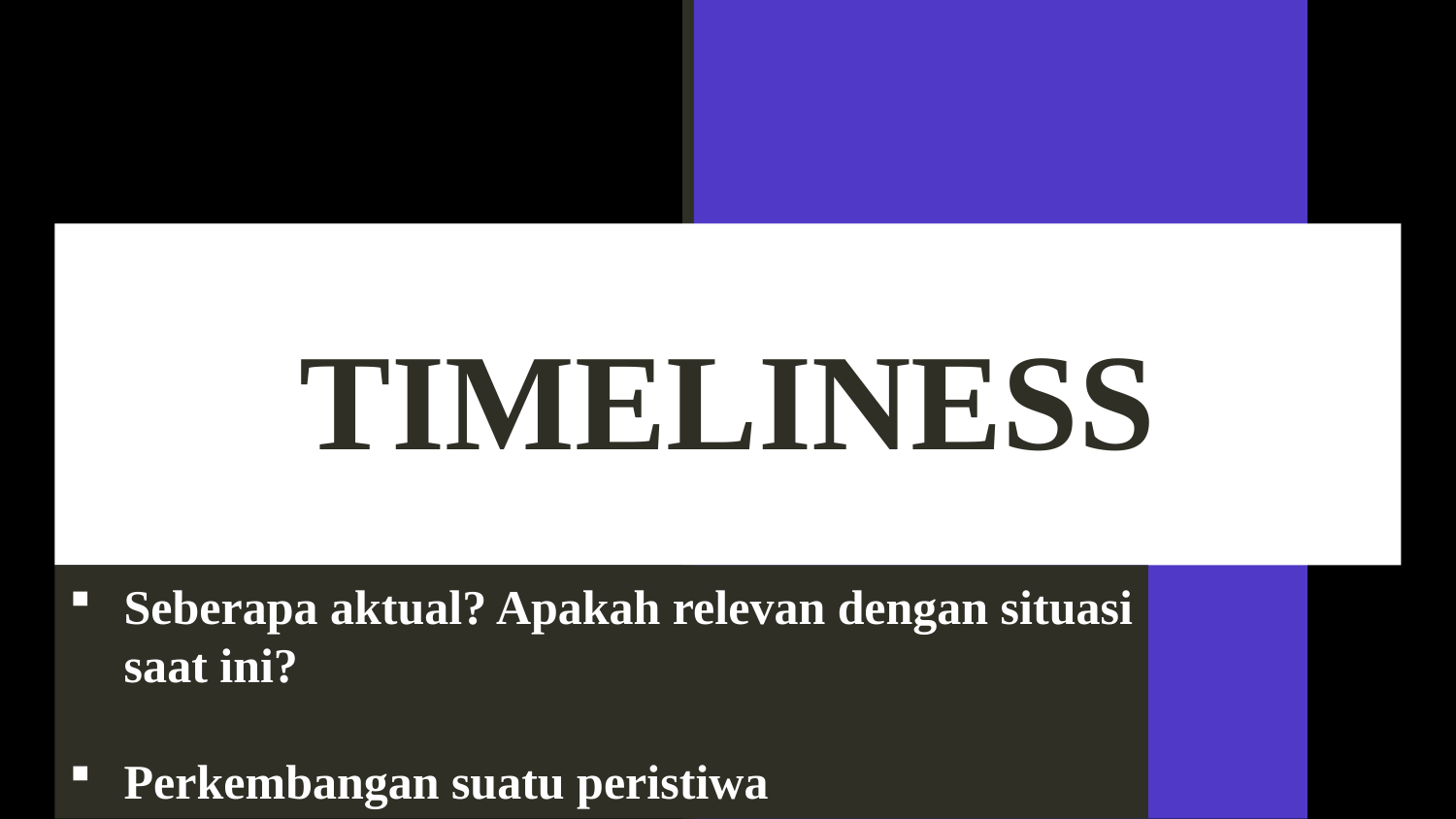

# TIMELINESS

Seberapa aktual? Apakah relevan dengan situasi saat ini?

Perkembangan suatu peristiwa